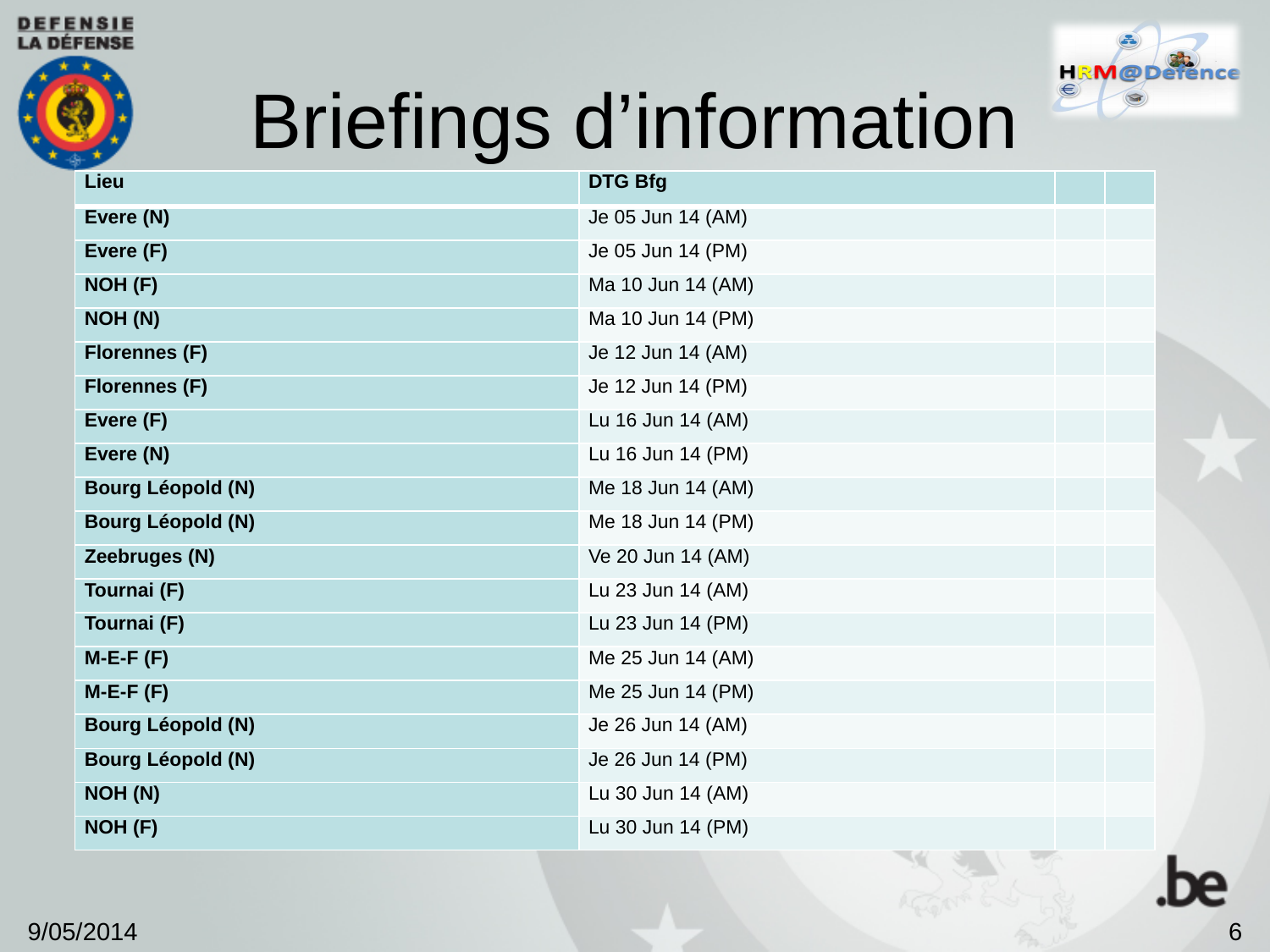

# Briefings d’information
| Lieu | DTG Bfg |  |  |
| --- | --- | --- | --- |
| Evere (N) | Je 05 Jun 14 (AM) |  |  |
| Evere (F) | Je 05 Jun 14 (PM) |  |  |
| NOH (F) | Ma 10 Jun 14 (AM) |  |  |
| NOH (N) | Ma 10 Jun 14 (PM) |  |  |
| Florennes (F) | Je 12 Jun 14 (AM) |  |  |
| Florennes (F) | Je 12 Jun 14 (PM) |  |  |
| Evere (F) | Lu 16 Jun 14 (AM) |  |  |
| Evere (N) | Lu 16 Jun 14 (PM) |  |  |
| Bourg Léopold (N) | Me 18 Jun 14 (AM) |  |  |
| Bourg Léopold (N) | Me 18 Jun 14 (PM) |  |  |
| Zeebruges (N) | Ve 20 Jun 14 (AM) |  |  |
| Tournai (F) | Lu 23 Jun 14 (AM) |  |  |
| Tournai (F) | Lu 23 Jun 14 (PM) |  |  |
| M-E-F (F) | Me 25 Jun 14 (AM) |  |  |
| M-E-F (F) | Me 25 Jun 14 (PM) |  |  |
| Bourg Léopold (N) | Je 26 Jun 14 (AM) |  |  |
| Bourg Léopold (N) | Je 26 Jun 14 (PM) |  |  |
| NOH (N) | Lu 30 Jun 14 (AM) |  |  |
| NOH (F) | Lu 30 Jun 14 (PM) |  |  |
9/05/2014

6